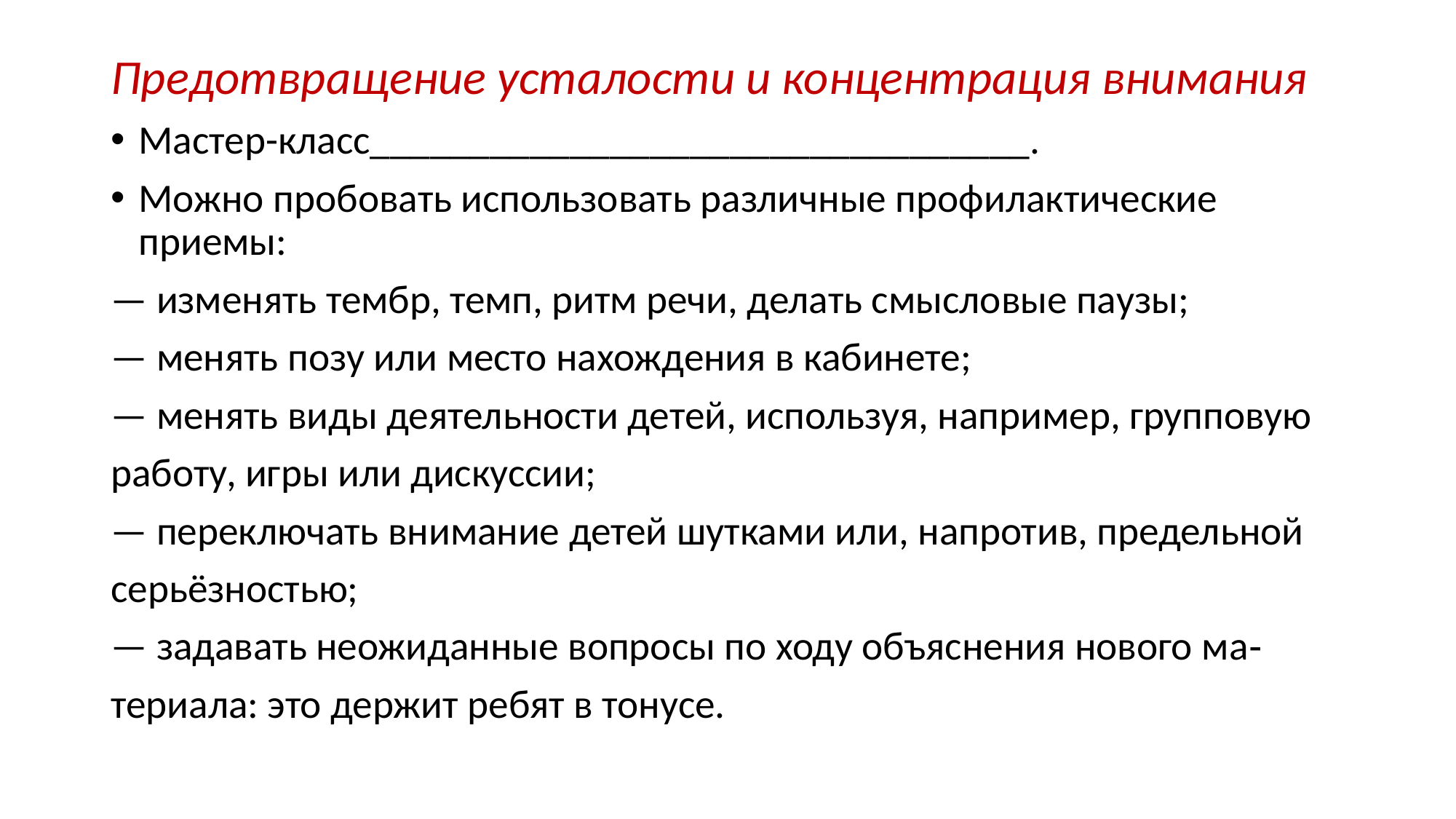

# Предотвращение усталости и концентрация внимания
Мастер-класс_________________________________.
Можно пробовать использовать различные профилактические приемы:
— изменять тембр, темп, ритм речи, делать смысловые паузы;
— менять позу или место нахождения в кабинете;
— менять виды деятельности детей, используя, например, групповую
работу, игры или дискуссии;
— переключать внимание детей шутками или, напротив, предельной
серьёзностью;
— задавать неожиданные вопросы по ходу объяснения нового ма‑
териала: это держит ребят в тонусе.